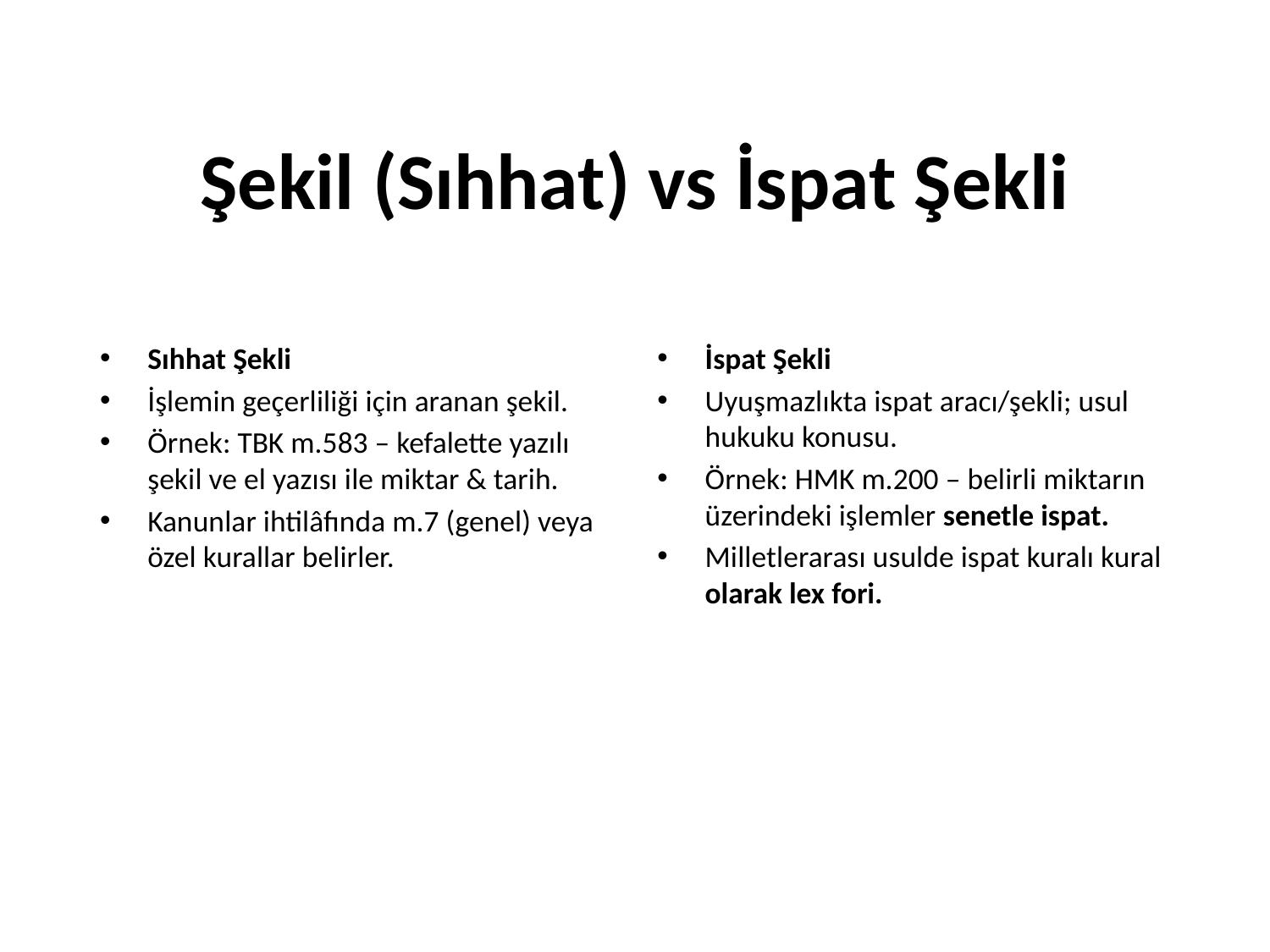

# Şekil (Sıhhat) vs İspat Şekli
Sıhhat Şekli
İşlemin geçerliliği için aranan şekil.
Örnek: TBK m.583 – kefalette yazılı şekil ve el yazısı ile miktar & tarih.
Kanunlar ihtilâfında m.7 (genel) veya özel kurallar belirler.
İspat Şekli
Uyuşmazlıkta ispat aracı/şekli; usul hukuku konusu.
Örnek: HMK m.200 – belirli miktarın üzerindeki işlemler senetle ispat.
Milletlerarası usulde ispat kuralı kural olarak lex fori.